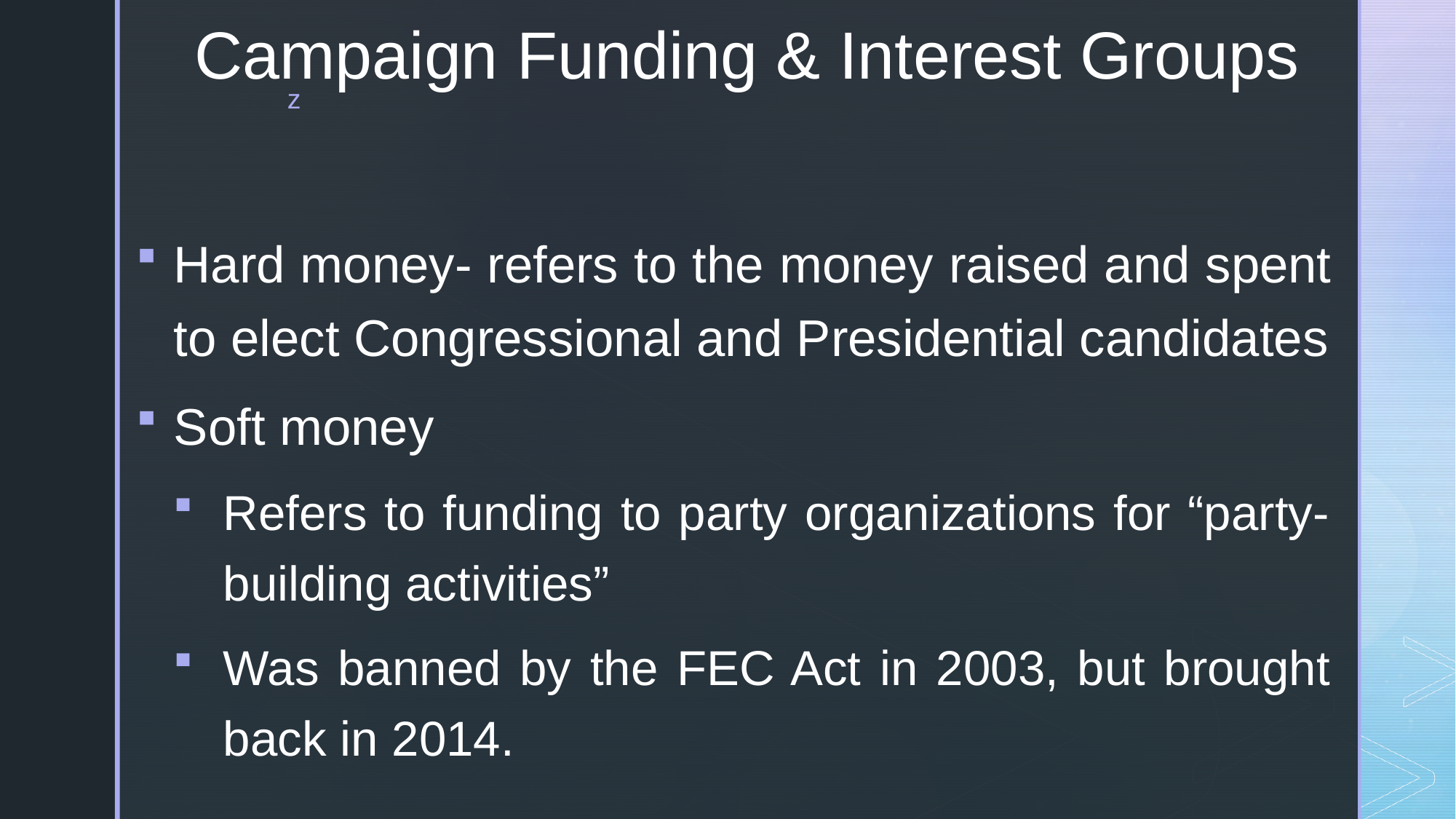

# Campaign Funding & Interest Groups
Hard money- refers to the money raised and spent to elect Congressional and Presidential candidates
Soft money
Refers to funding to party organizations for “party-building activities”
Was banned by the FEC Act in 2003, but brought back in 2014.